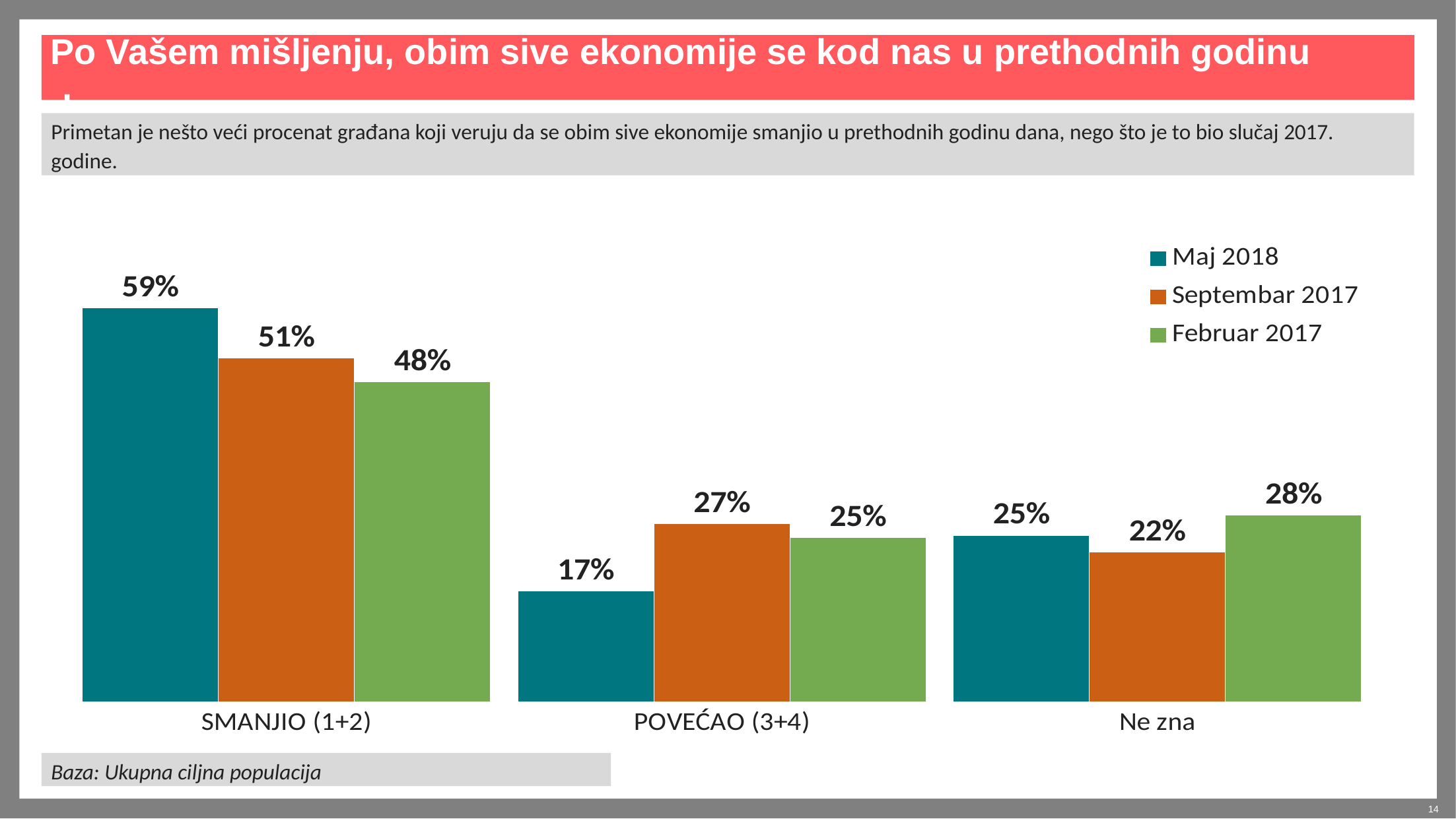

# Po Vašem mišljenju, obim sive ekonomije se kod nas u prethodnih godinu dana…
Primetan je nešto veći procenat građana koji veruju da se obim sive ekonomije smanjio u prethodnih godinu dana, nego što je to bio slučaj 2017. godine.

### Chart

| Category | Maj 2018 | Septembar 2017 | Februar 2017 |
|---|---|---|---|
| SMANJIO (1+2) | 58.7 | 51.2 | 47.7 |
| POVEĆAO (3+4) | 16.5 | 26.5 | 24.5 |
| Ne zna | 24.8 | 22.3 | 27.8 |
Baza: Ukupna ciljna populacija